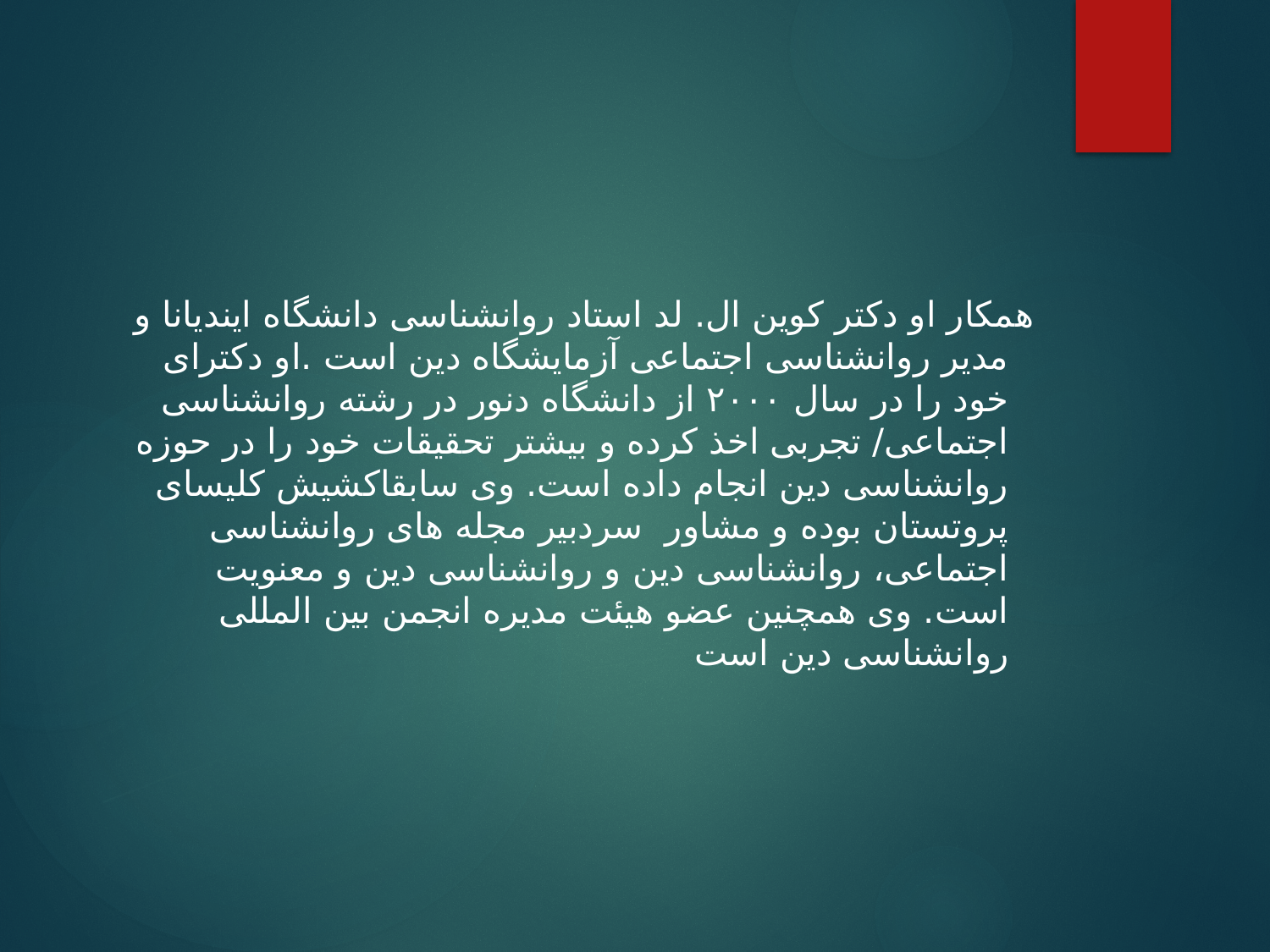

#
همکار او دکتر کوین ال. لد استاد روانشناسی دانشگاه ایندیانا و مدیر روانشناسی اجتماعی آزمایشگاه دین است .او دکترای خود را در سال ۲۰۰۰ از دانشگاه دنور در رشته روانشناسی اجتماعی/ تجربی اخذ کرده و بیشتر تحقیقات خود را در حوزه روانشناسی دین انجام داده است. وی سابقاکشیش کلیسای پروتستان بوده و مشاور  سردبیر مجله های روانشناسی اجتماعی، روانشناسی دین و روانشناسی دین و معنویت است. وی همچنین عضو هیئت مدیره انجمن بین المللی روانشناسی دین است